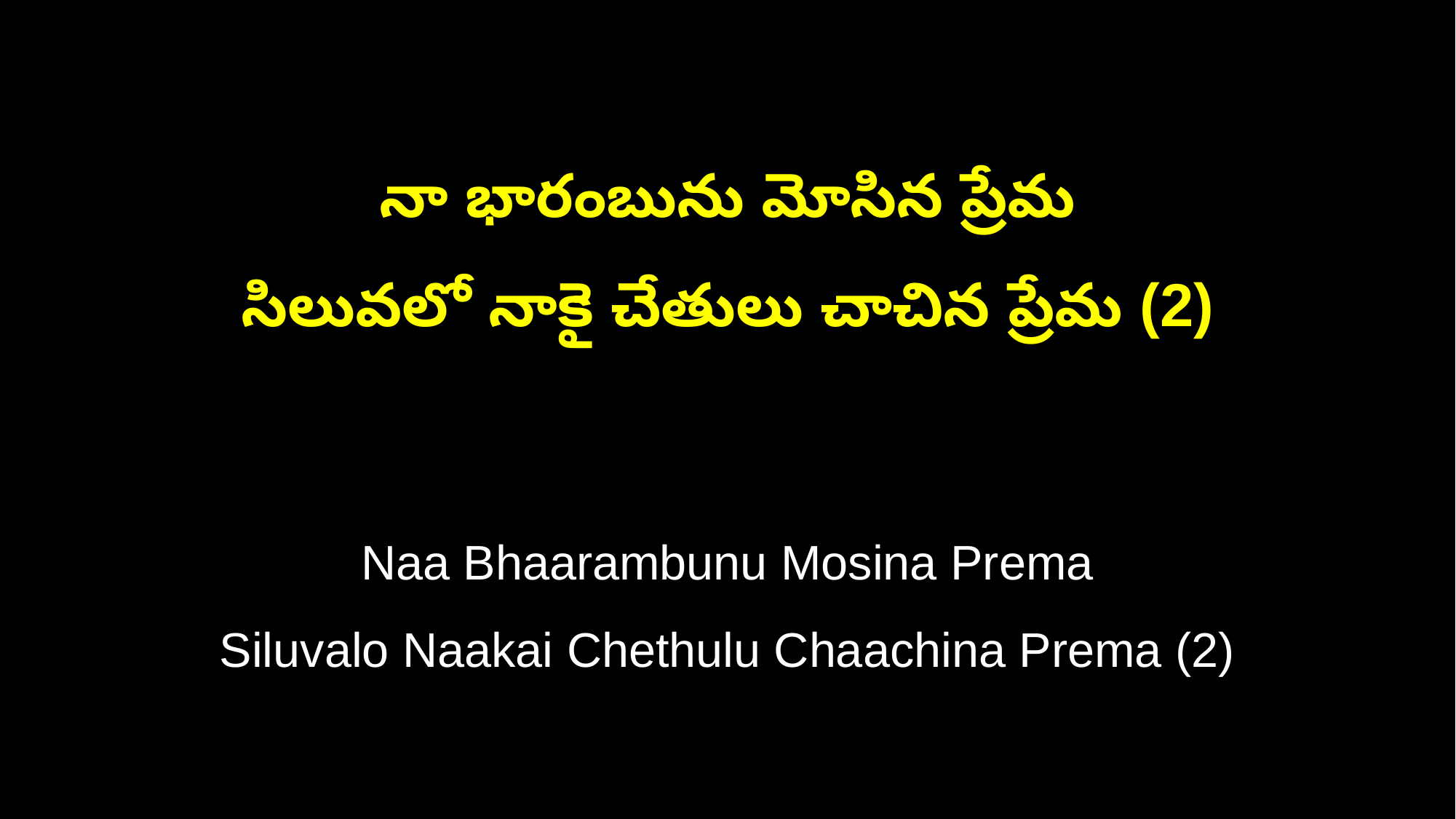

నా భారంబును మోసిన ప్రేమ
సిలువలో నాకై చేతులు చాచిన ప్రేమ (2)
Naa Bhaarambunu Mosina Prema
Siluvalo Naakai Chethulu Chaachina Prema (2)